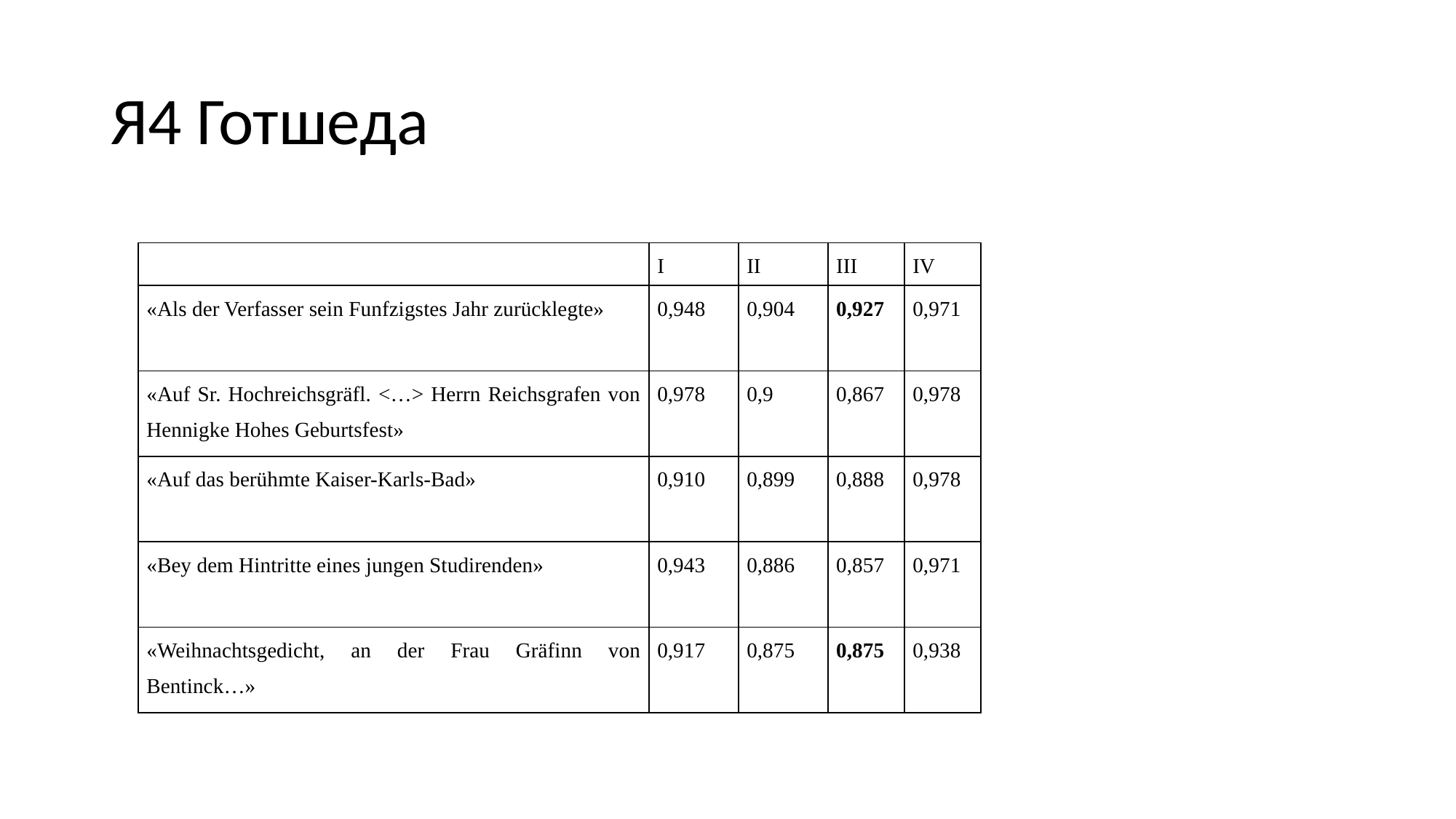

# Я4 Готшеда

|  | I | II | III | IV |
| --- | --- | --- | --- | --- |
| «Als der Verfasser sein Funfzigstes Jahr zurücklegte» | 0,948 | 0,904 | 0,927 | 0,971 |
| «Auf Sr. Hochreichsgräfl. <…> Herrn Reichsgrafen von Hennigke Hohes Geburtsfest» | 0,978 | 0,9 | 0,867 | 0,978 |
| «Auf das berühmte Kaiser-Karls-Bad» | 0,910 | 0,899 | 0,888 | 0,978 |
| «Bey dem Hintritte eines jungen Studirenden» | 0,943 | 0,886 | 0,857 | 0,971 |
| «Weihnachtsgedicht, an der Frau Gräfinn von Bentinck…» | 0,917 | 0,875 | 0,875 | 0,938 |